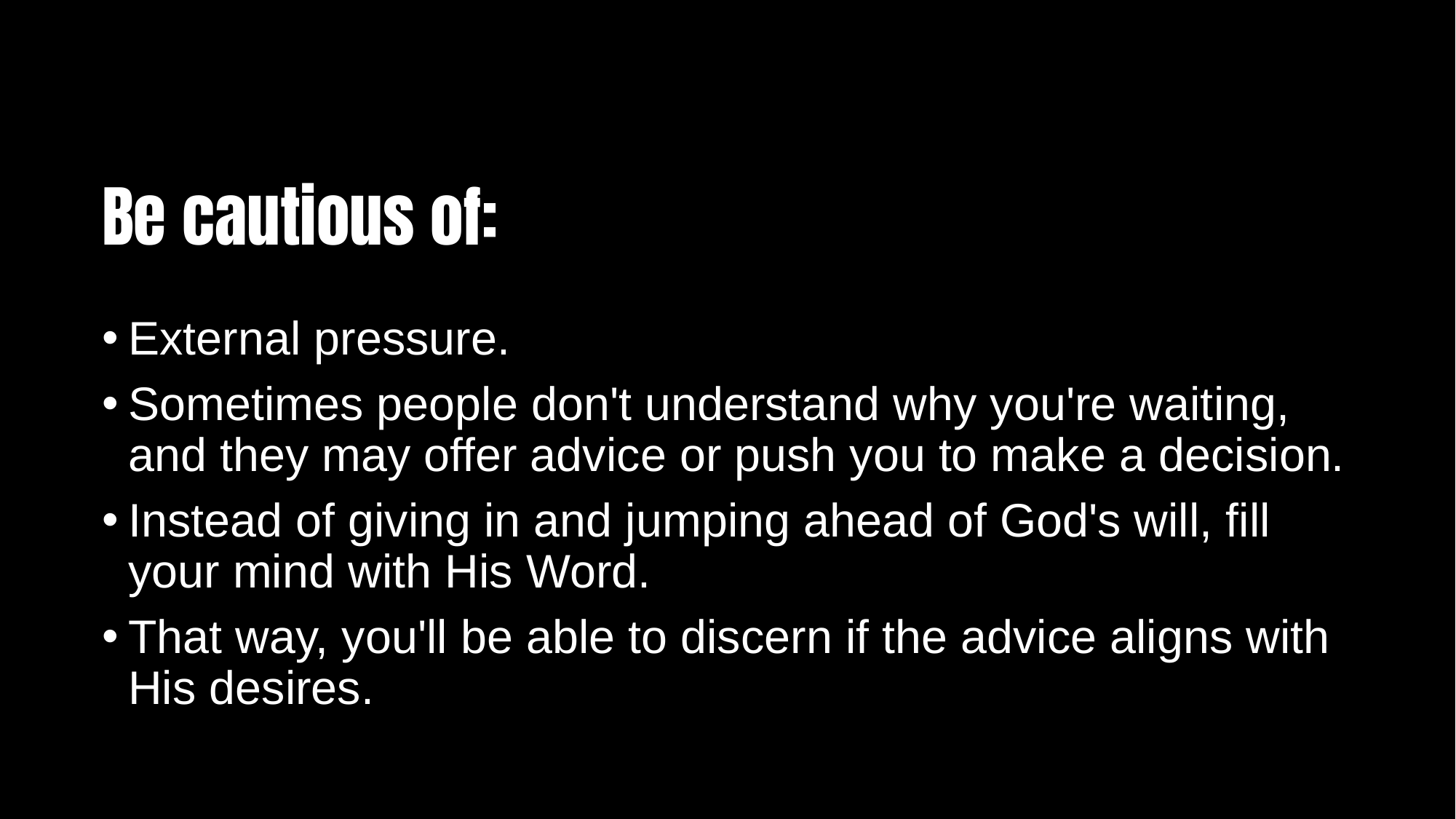

# Be cautious of:
External pressure.
Sometimes people don't understand why you're waiting, and they may offer advice or push you to make a decision.
Instead of giving in and jumping ahead of God's will, fill your mind with His Word.
That way, you'll be able to discern if the advice aligns with His desires.